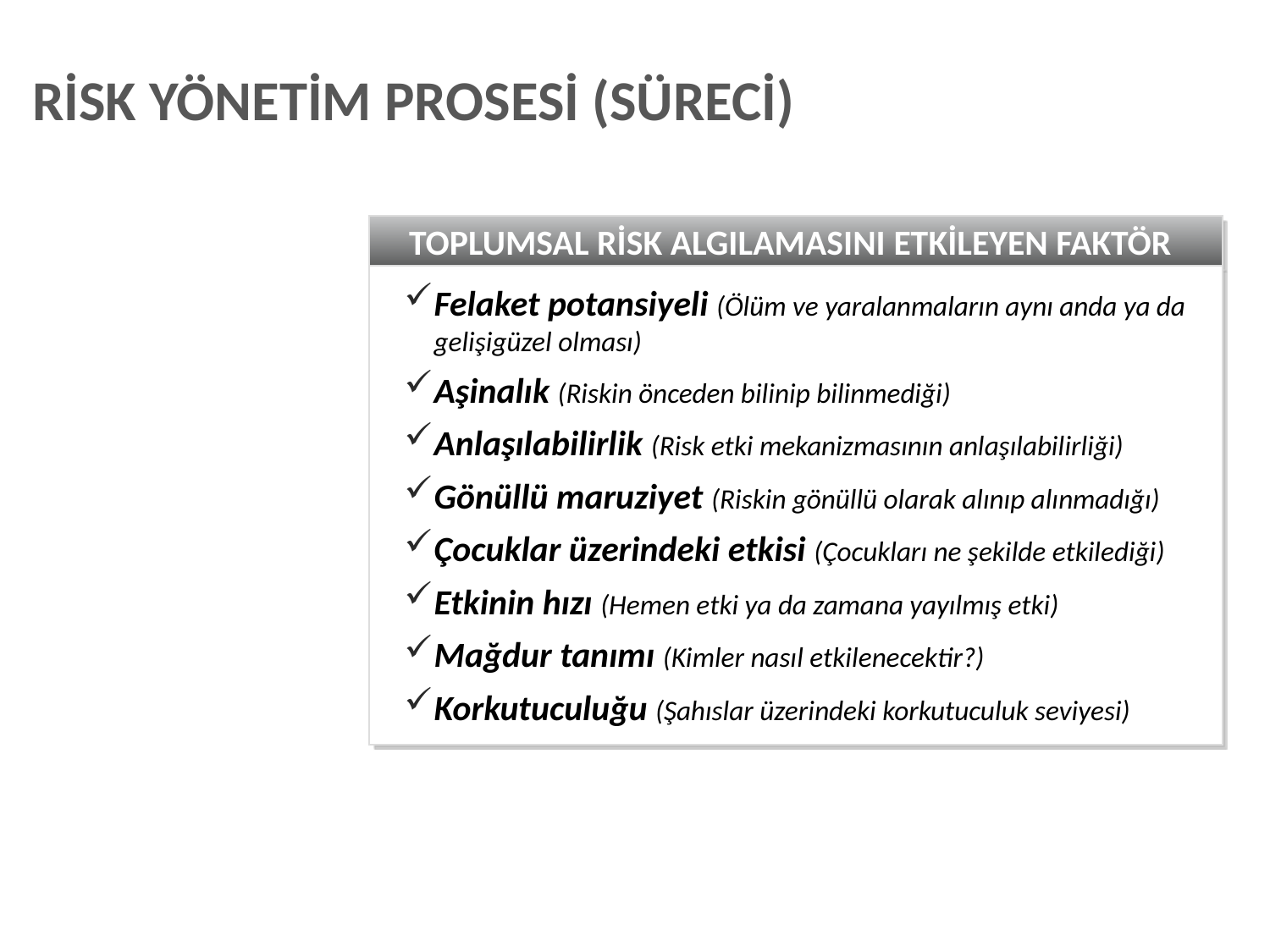

RİSK YÖNETİM PROSESİ (SÜRECİ)

TOPLUMSAL RİSK ALGILAMASINI ETKİLEYEN FAKTÖR
Felaket potansiyeli (Ölüm ve yaralanmaların aynı anda ya da gelişigüzel olması)
Aşinalık (Riskin önceden bilinip bilinmediği)
Anlaşılabilirlik (Risk etki mekanizmasının anlaşılabilirliği)
Gönüllü maruziyet (Riskin gönüllü olarak alınıp alınmadığı)
Çocuklar üzerindeki etkisi (Çocukları ne şekilde etkilediği)
Etkinin hızı (Hemen etki ya da zamana yayılmış etki)
Mağdur tanımı (Kimler nasıl etkilenecektir?)
Korkutuculuğu (Şahıslar üzerindeki korkutuculuk seviyesi)